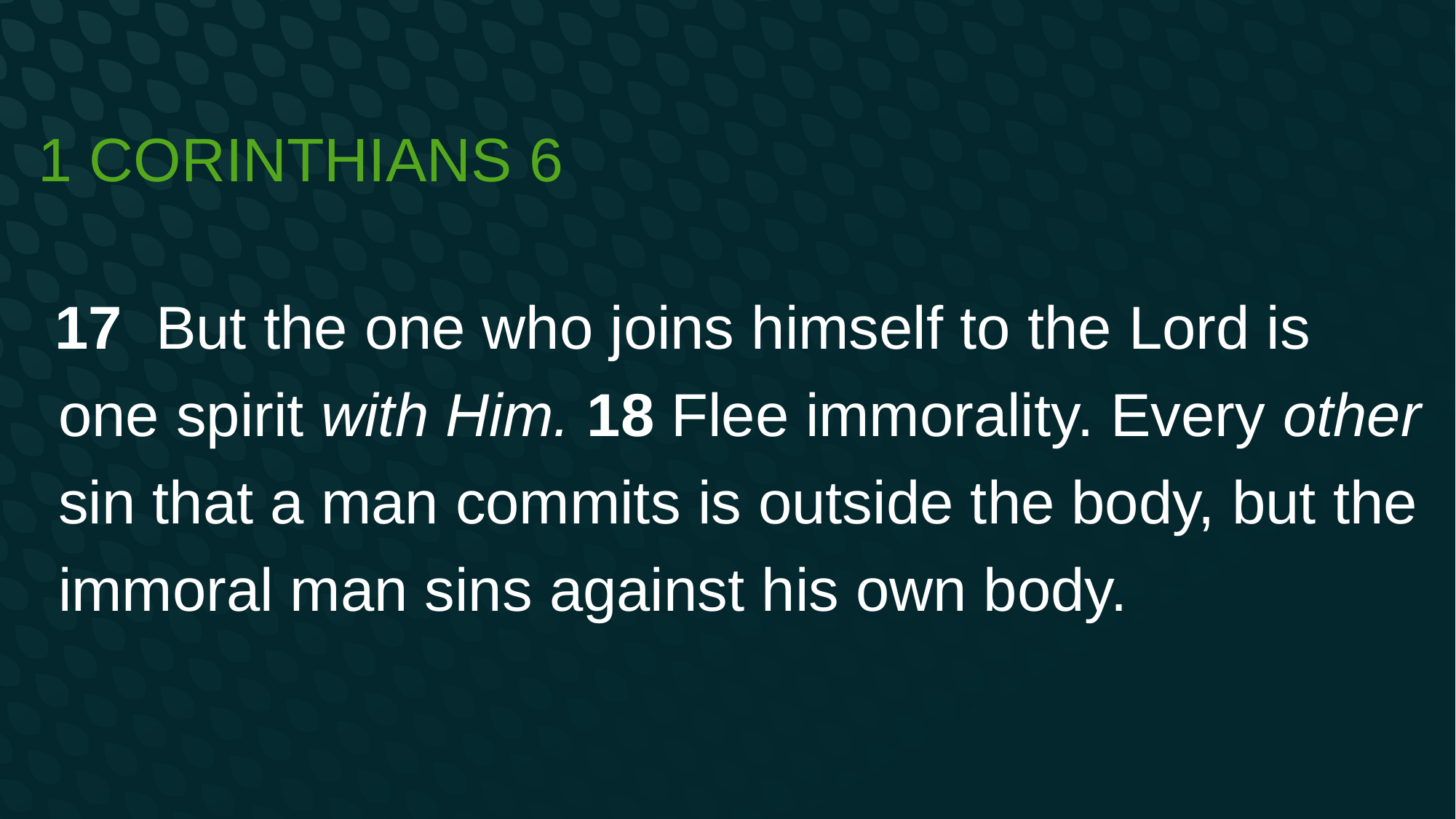

# 1 Corinthians 6
 17  But the one who joins himself to the Lord is one spirit with Him. 18 Flee immorality. Every other sin that a man commits is outside the body, but the immoral man sins against his own body.